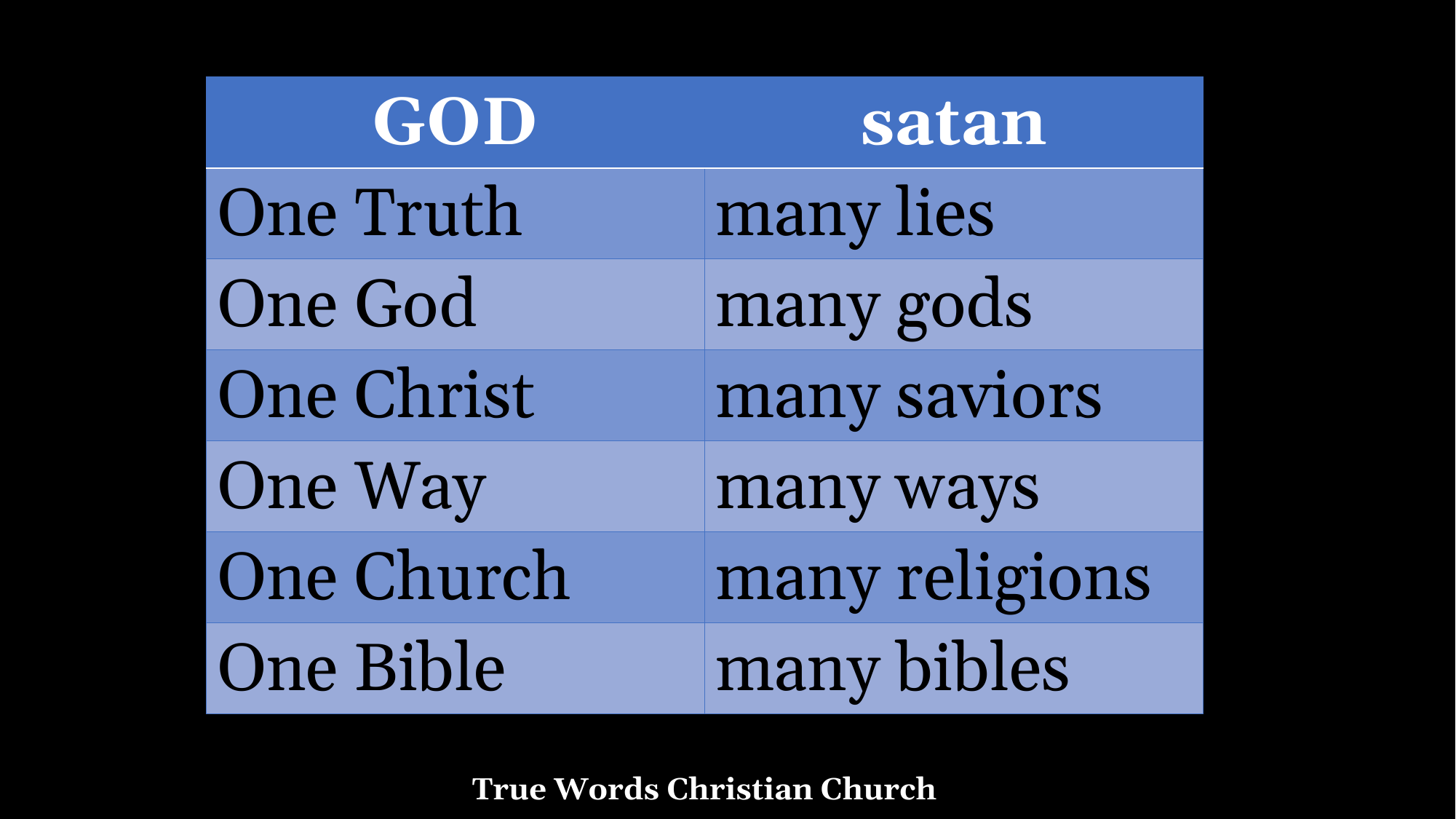

| GOD | satan |
| --- | --- |
| One Truth | many lies |
| One God | many gods |
| One Christ | many saviors |
| One Way | many ways |
| One Church | many religions |
| One Bible | many bibles |
True Words Christian Church